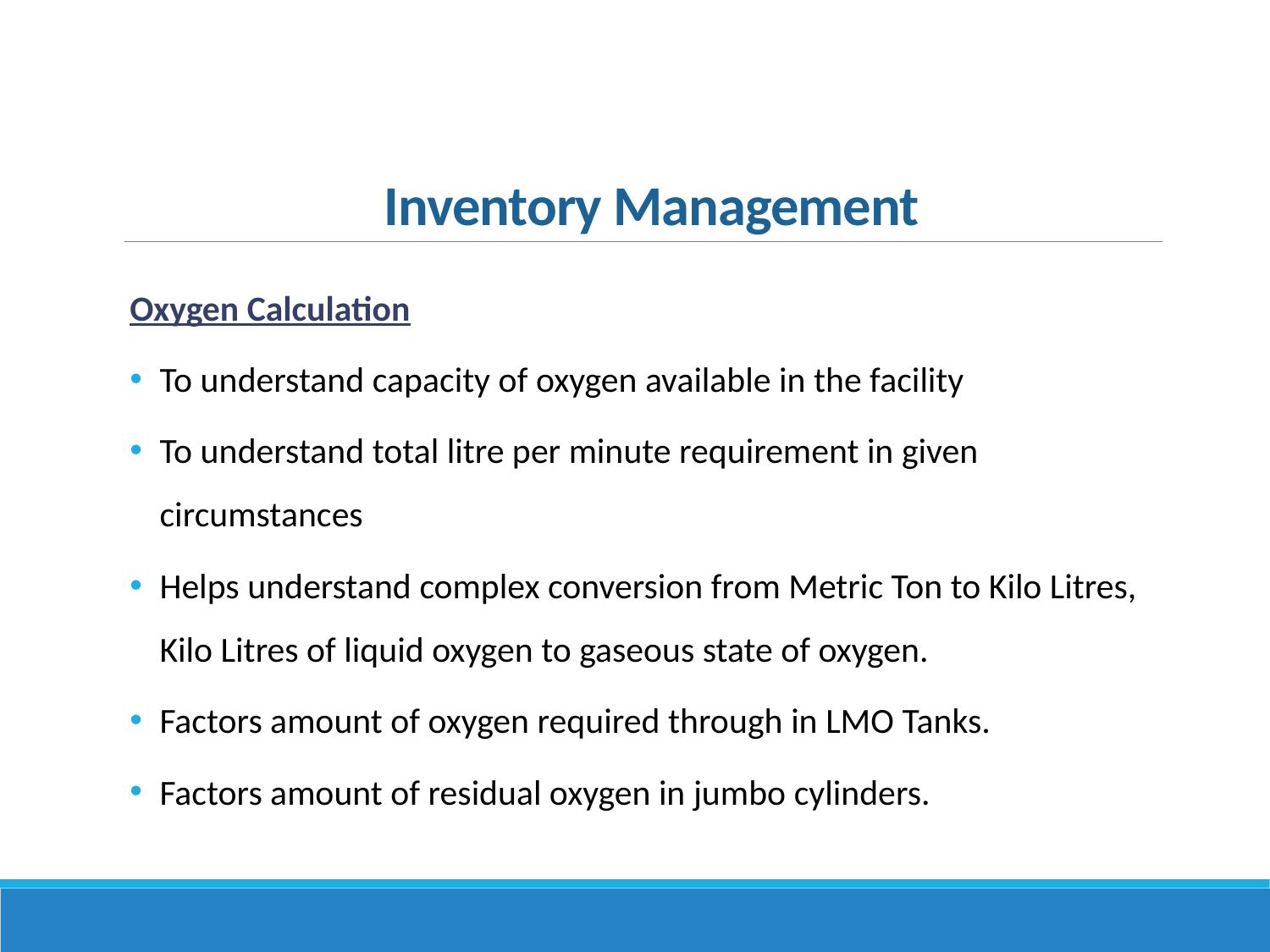

Inventory Management
Oxygen Calculation
To understand capacity of oxygen available in the facility
To understand total litre per minute requirement in given circumstances
Helps understand complex conversion from Metric Ton to Kilo Litres, Kilo Litres of liquid oxygen to gaseous state of oxygen.
Factors amount of oxygen required through in LMO Tanks.
Factors amount of residual oxygen in jumbo cylinders.